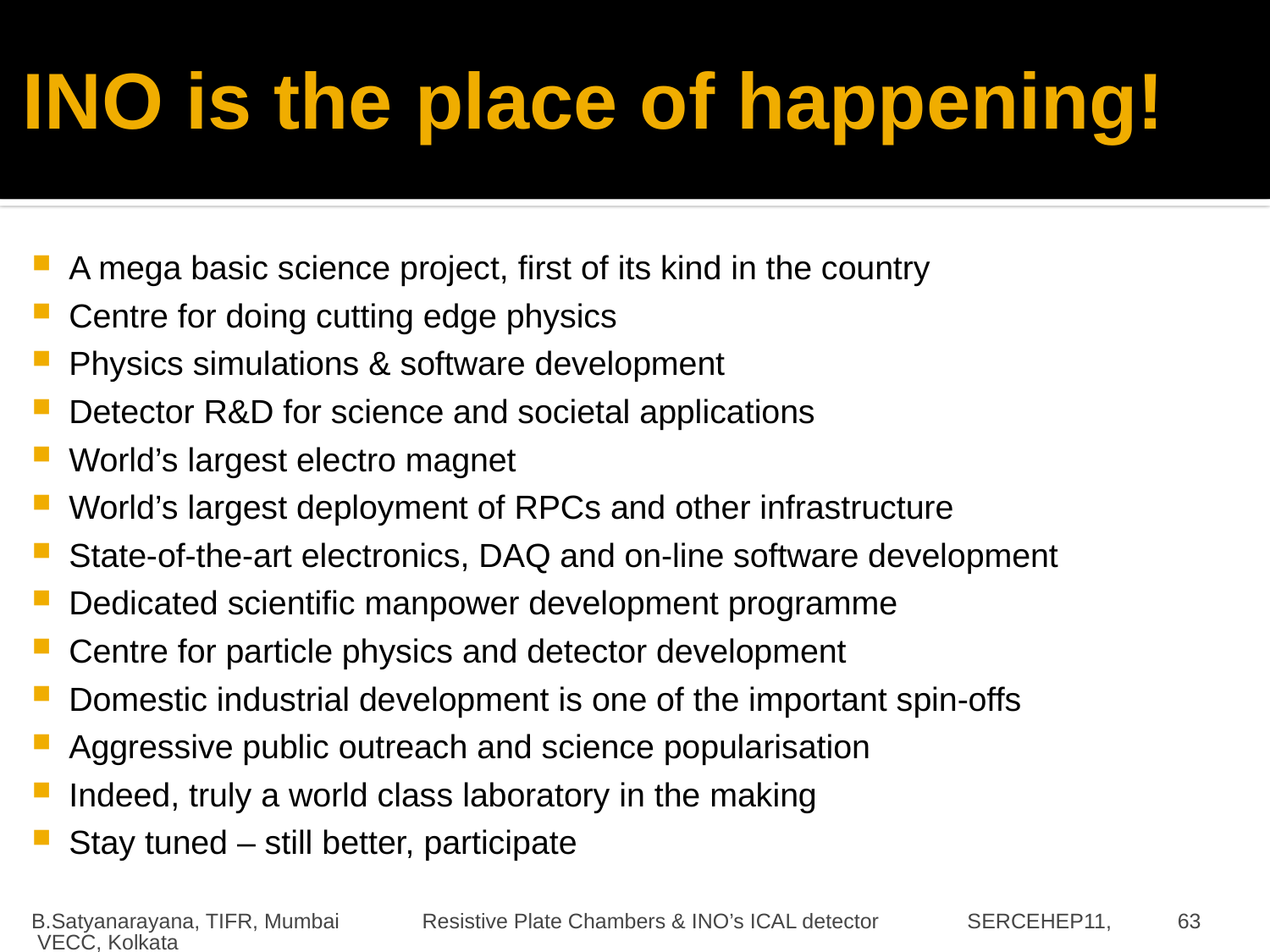

# INO is the place of happening!
A mega basic science project, first of its kind in the country
Centre for doing cutting edge physics
Physics simulations & software development
Detector R&D for science and societal applications
World’s largest electro magnet
World’s largest deployment of RPCs and other infrastructure
State-of-the-art electronics, DAQ and on-line software development
Dedicated scientific manpower development programme
Centre for particle physics and detector development
Domestic industrial development is one of the important spin-offs
Aggressive public outreach and science popularisation
Indeed, truly a world class laboratory in the making
Stay tuned – still better, participate

B.Satyanarayana, TIFR, Mumbai              Resistive Plate Chambers & INO’s ICAL detector               SERCEHEP11, VECC, Kolkata
63